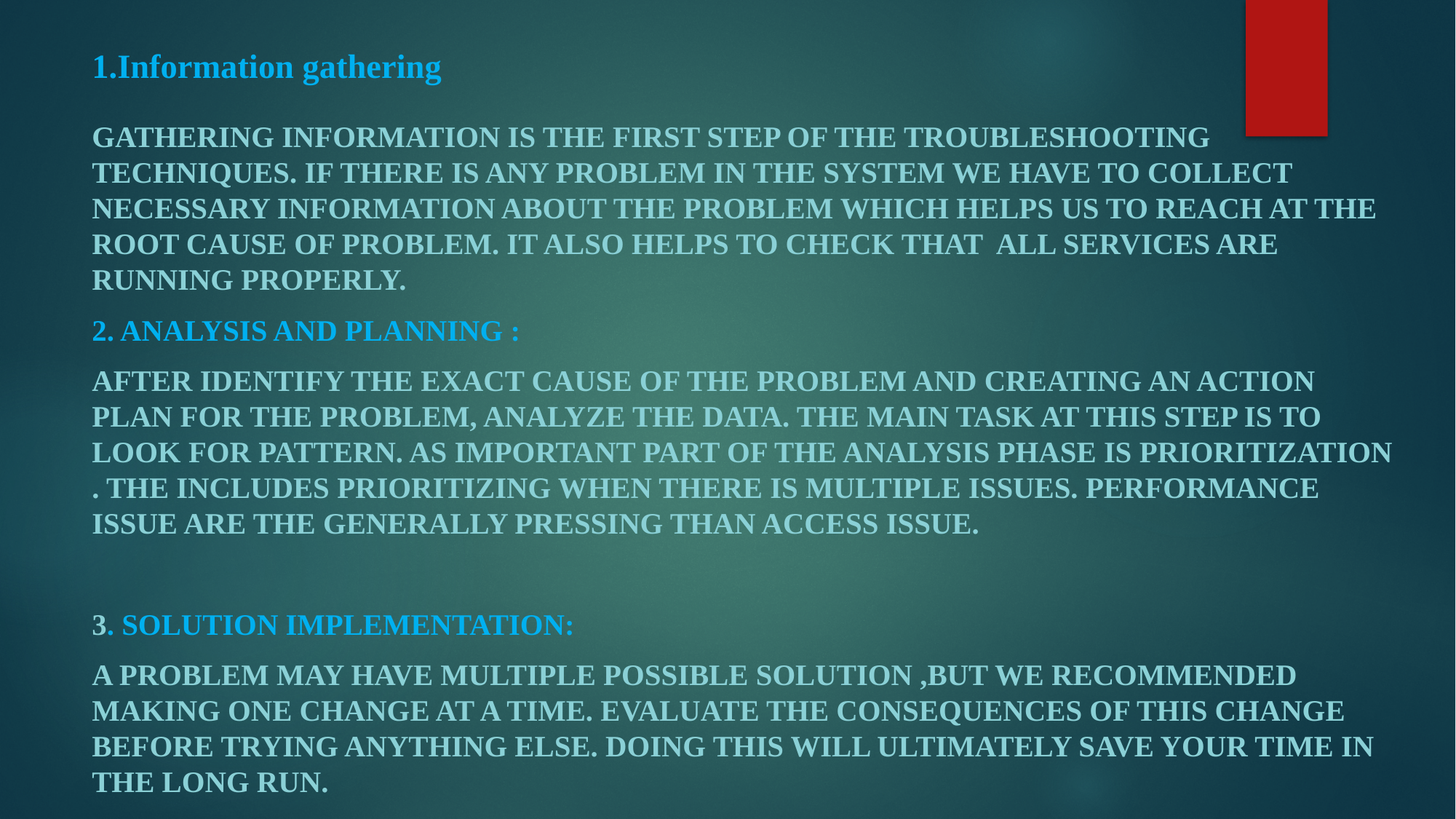

# 1.Information gathering
Gathering information is the first step of the troubleshooting techniques. If there is any problem in the system we have to collect necessary information about the problem which helps us to reach at the root cause of problem. It also helps to check that  all services are running properly.
2. Analysis and planning :
After identify the exact cause of the problem and creating an action plan for the problem, analyze the data. The main task at this step is to look for pattern. As important part of the analysis phase is prioritization . The includes prioritizing when there is multiple issues. Performance issue are the generally pressing than access issue.

3. Solution implementation:
A problem may have multiple possible solution ,but we recommended making one change at a time. Evaluate the consequences of this change before trying anything else. Doing this will ultimately save your time in the long run.